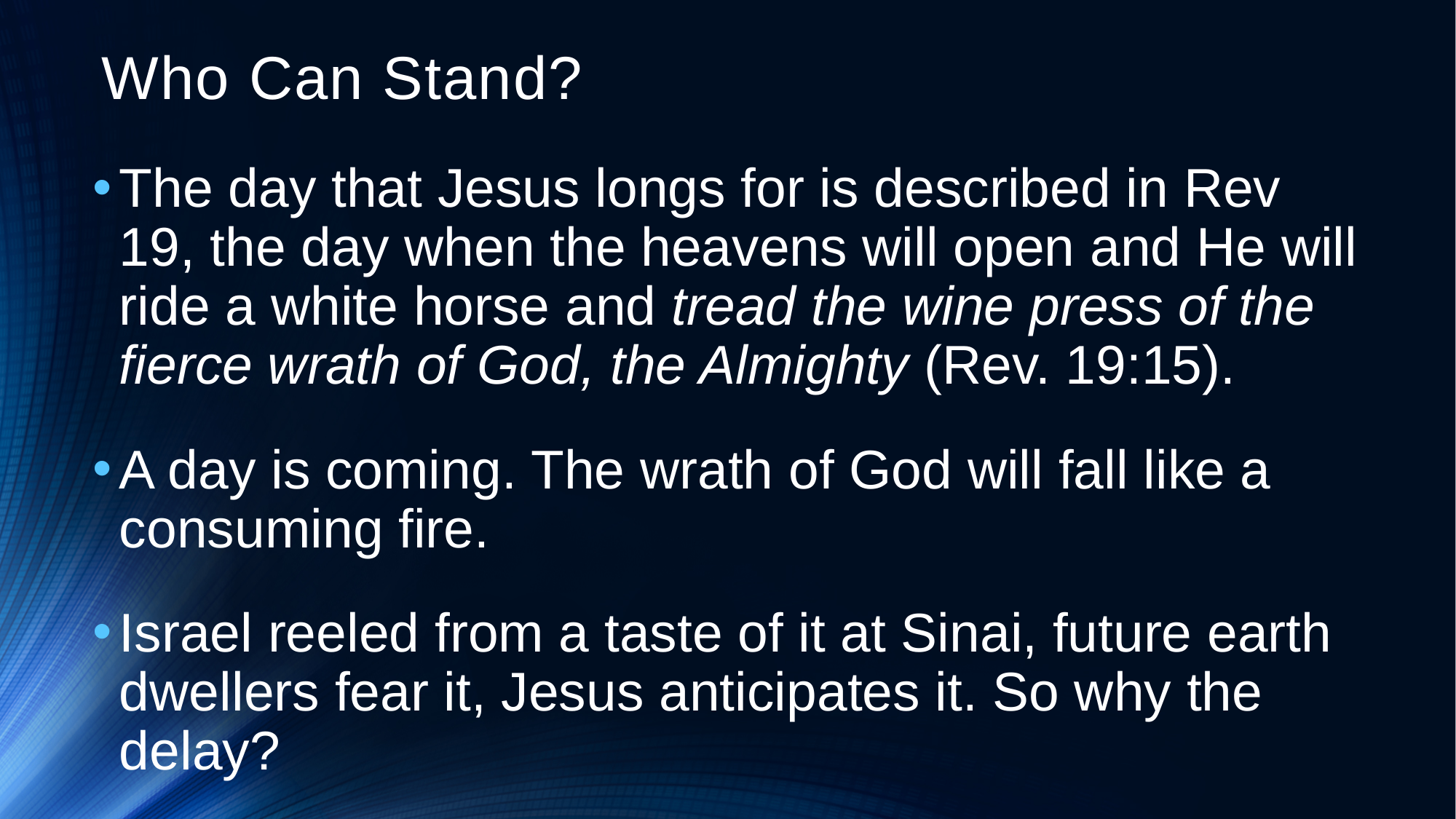

# Who Can Stand?
The day that Jesus longs for is described in Rev 19, the day when the heavens will open and He will ride a white horse and tread the wine press of the fierce wrath of God, the Almighty (Rev. 19:15).
A day is coming. The wrath of God will fall like a consuming fire.
Israel reeled from a taste of it at Sinai, future earth dwellers fear it, Jesus anticipates it. So why the delay?